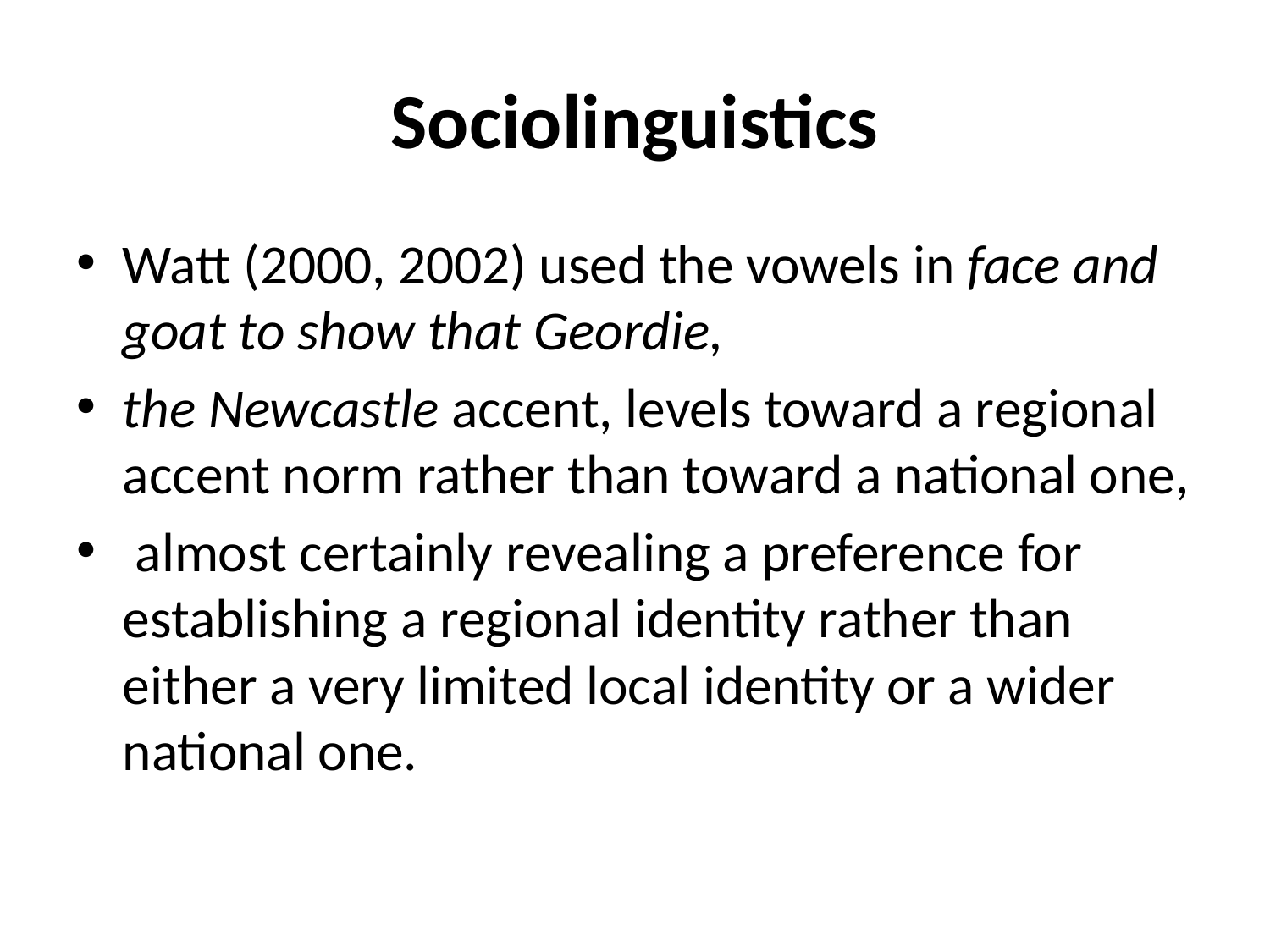

# Sociolinguistics
Watt (2000, 2002) used the vowels in face and goat to show that Geordie,
the Newcastle accent, levels toward a regional accent norm rather than toward a national one,
 almost certainly revealing a preference for establishing a regional identity rather than either a very limited local identity or a wider national one.